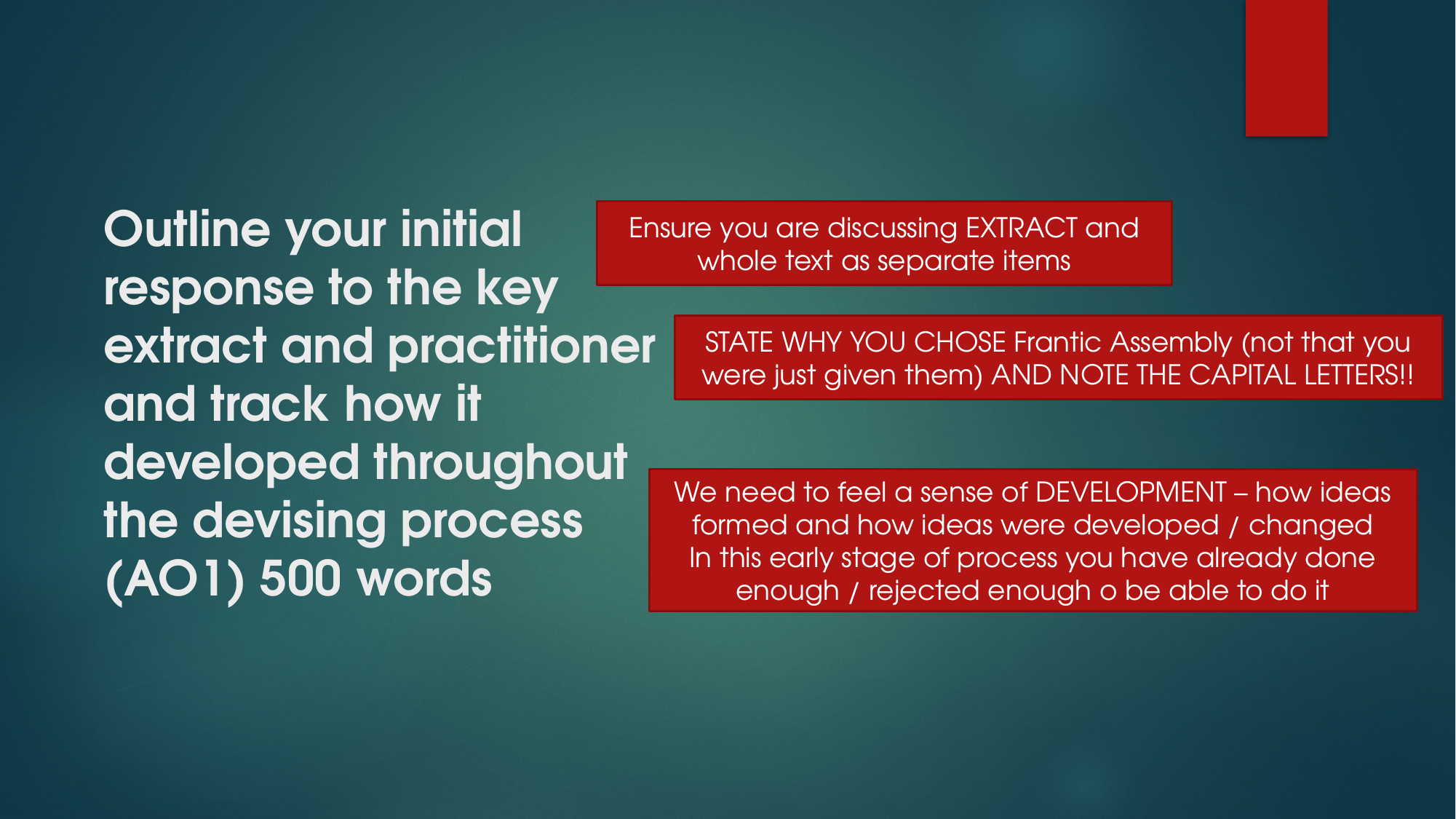

Ensure you are discussing EXTRACT and whole text as separate items
STATE WHY YOU CHOSE Frantic Assembly (not that you were just given them) AND NOTE THE CAPITAL LETTERS!!
# Outline your initial response to the key extract and practitioner and track how it developed throughout the devising process (AO1) 500 words
We need to feel a sense of DEVELOPMENT – how ideas formed and how ideas were developed / changed
In this early stage of process you have already done enough / rejected enough o be able to do it